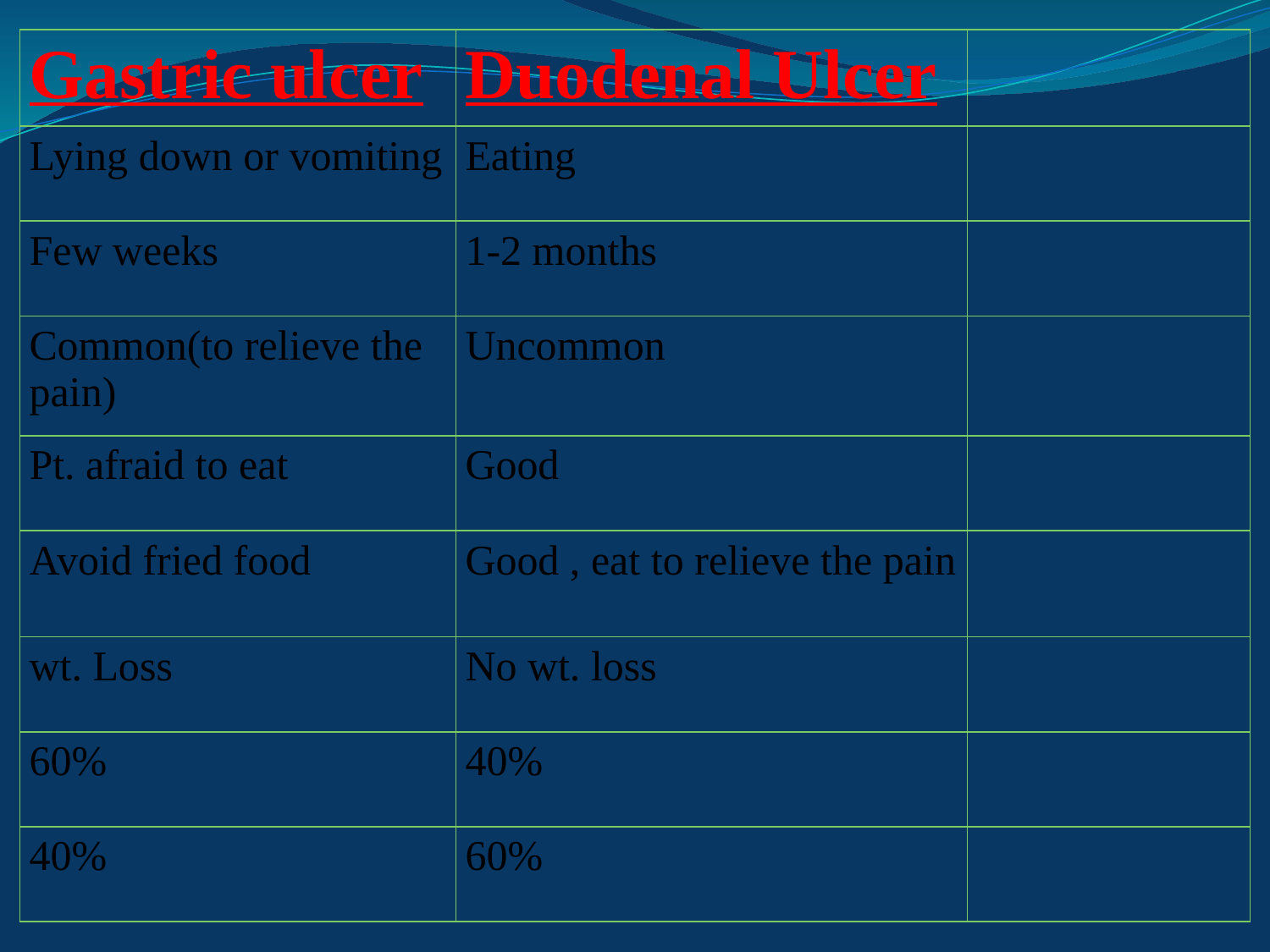

| Gastric ulcer | Duodenal Ulcer |  |
| --- | --- | --- |
| Lying down or vomiting | Eating | Relived by |
| Few weeks | 1-2 months | Duration |
| Common(to relieve the pain) | Uncommon | Vomiting |
| Pt. afraid to eat | Good | Appetite |
| Avoid fried food | Good , eat to relieve the pain | Diet |
| wt. Loss | No wt. loss | Weight |
| 60% | 40% | Hematemesis |
| 40% | 60% | Melena |